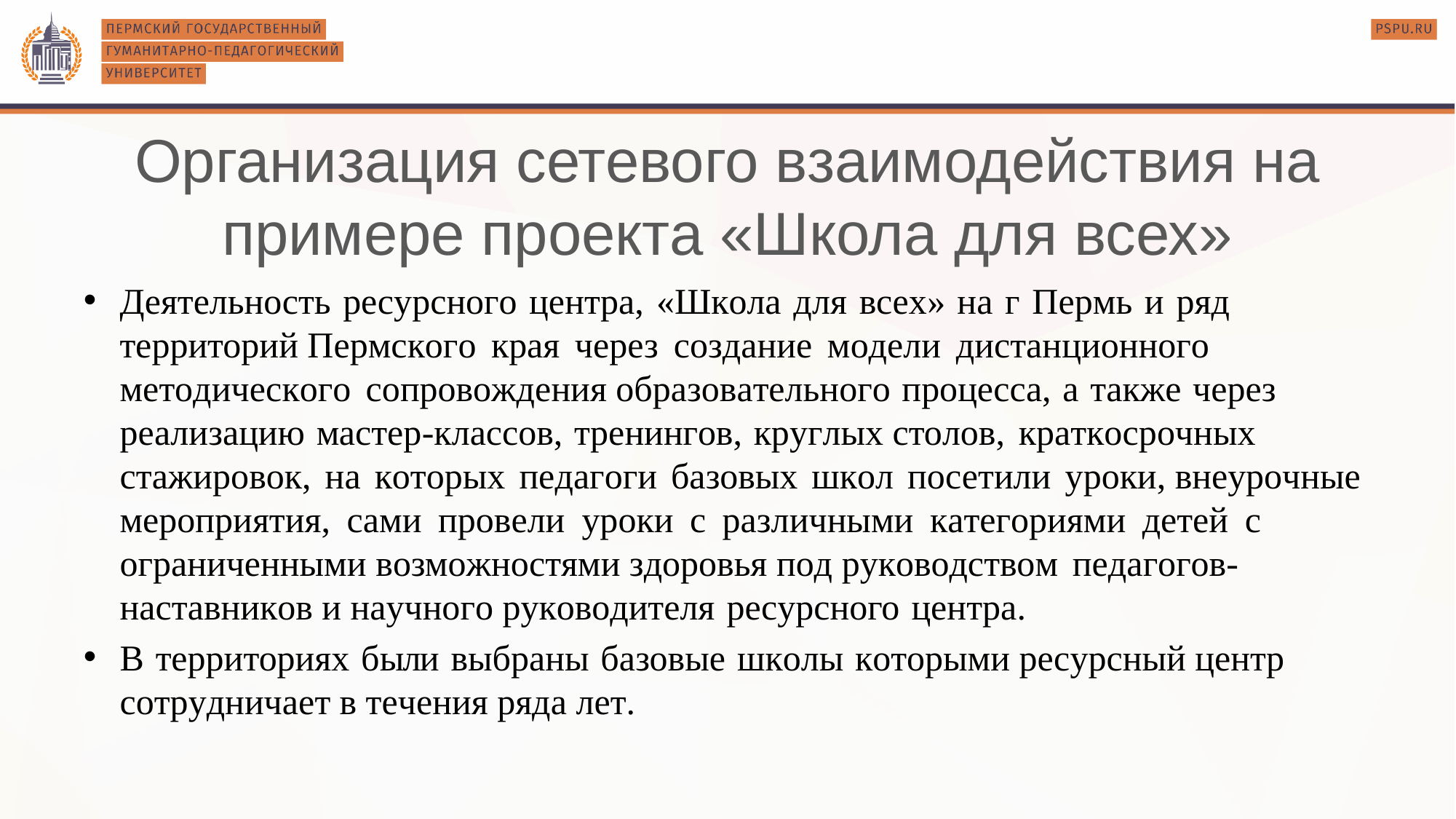

# Организация сетевого взаимодействия на примере проекта «Школа для всех»
Деятельность ресурсного центра, «Школа для всех» на г Пермь и ряд территорий Пермского края через создание модели дистанционного методического сопровождения образовательного процесса, а также через реализацию мастер-классов, тренингов, круглых столов, краткосрочных стажировок, на которых педагоги базовых школ посетили уроки, внеурочные мероприятия, сами провели уроки с различными категориями детей с ограниченными возможностями здоровья под руководством педагогов-наставников и научного руководителя ресурсного центра.
В территориях были выбраны базовые школы которыми ресурсный центр сотрудничает в течения ряда лет.